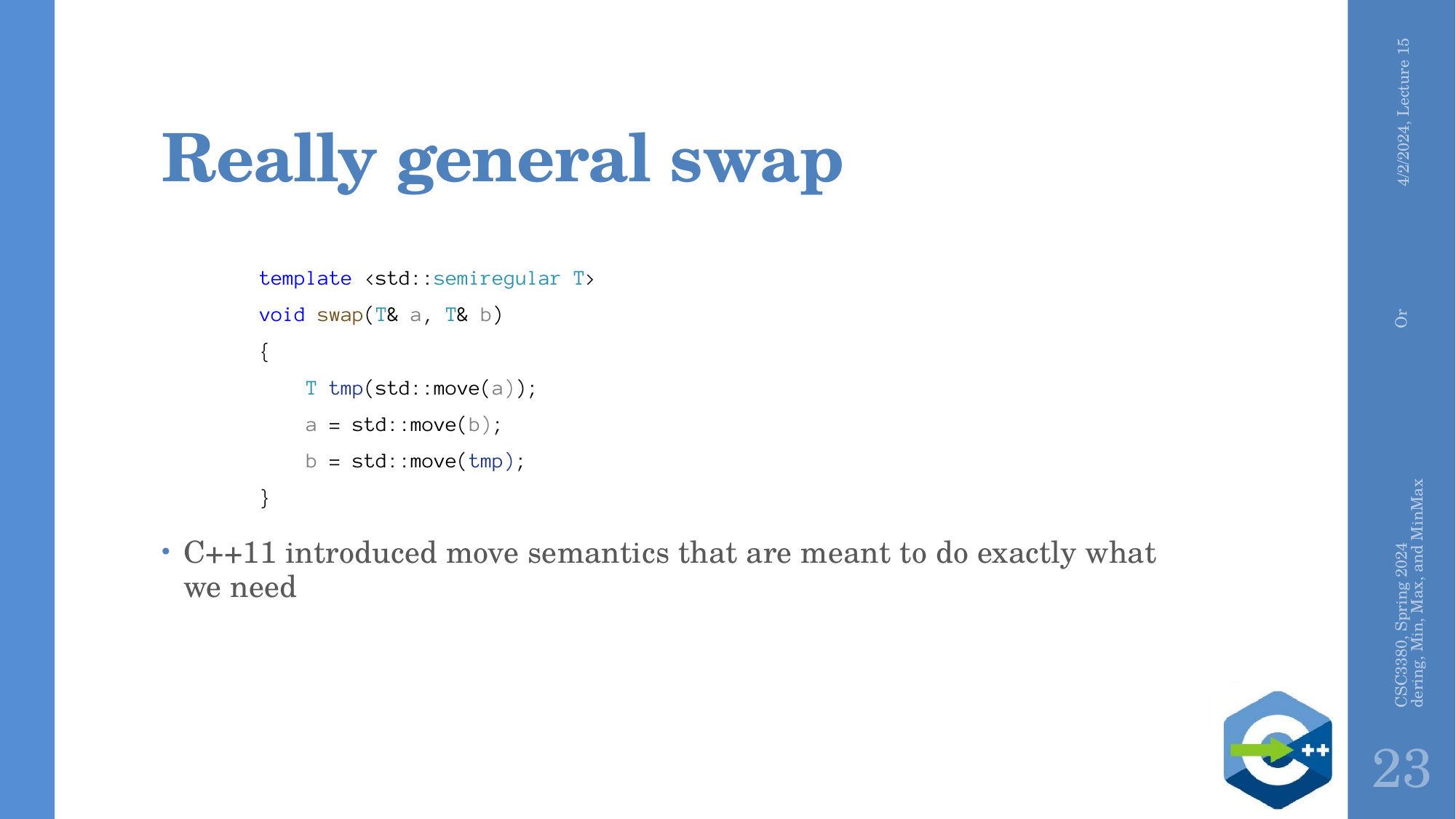

# Really general swap
4/2/2024, Lecture 15

template <std::semiregular T>
void swap(T& a, T& b)
{
    T tmp(std::move(a));
    a = std::move(b);
    b = std::move(tmp);
}
C++11 introduced move semantics that are meant to do exactly what we need
CSC3380, Spring 2024                                                 Ordering, Min, Max, and MinMax
23